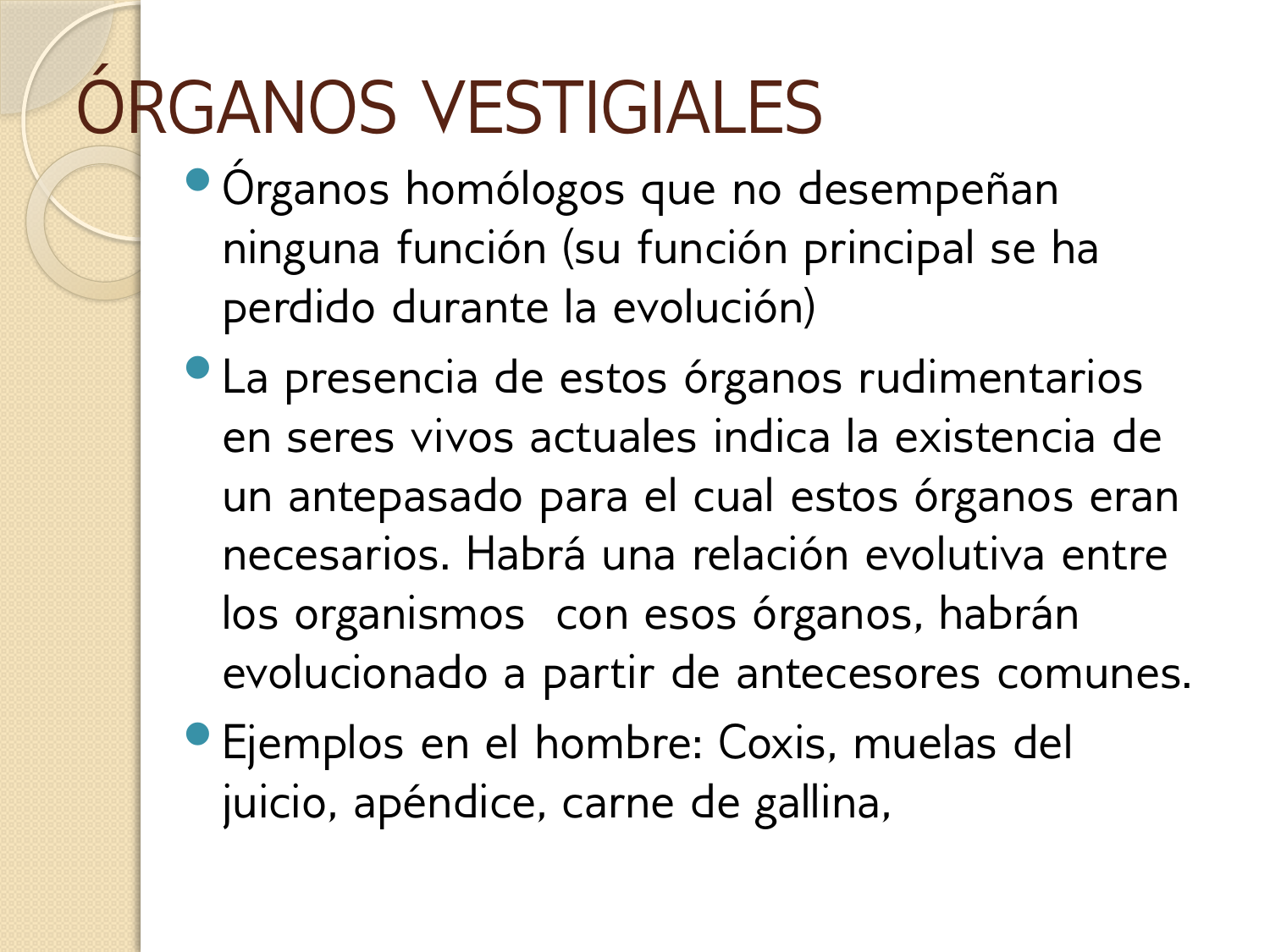

# ÓRGANOS VESTIGIALES
Órganos homólogos que no desempeñan ninguna función (su función principal se ha perdido durante la evolución)
La presencia de estos órganos rudimentarios en seres vivos actuales indica la existencia de un antepasado para el cual estos órganos eran necesarios. Habrá una relación evolutiva entre los organismos  con esos órganos, habrán evolucionado a partir de antecesores comunes.
Ejemplos en el hombre: Coxis, muelas del juicio, apéndice, carne de gallina,